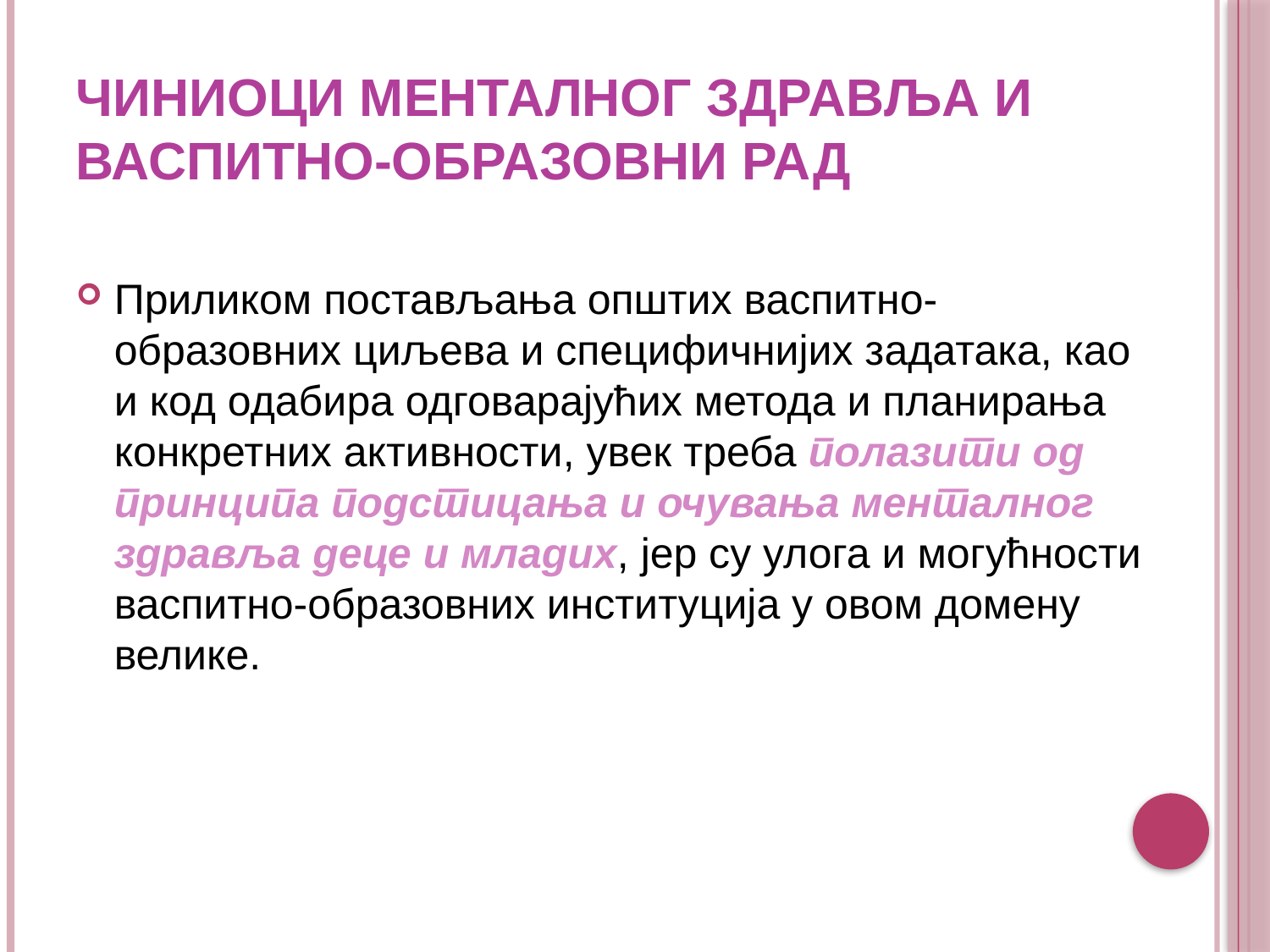

# ЧИНИОЦИ МЕНТАЛНОГ ЗДРАВЉА И ВАСПИТНО-ОБРАЗОВНИ РАД
Приликом постављања општих васпитно-образовних циљева и специфичнијих задатака, као и код одабира одговарајућих метода и планирања конкретних активности, увек треба полазити од принципа подстицања и очувања менталног здравља деце и младих, јер су улога и могућности васпитно-образовних институција у овом домену велике.